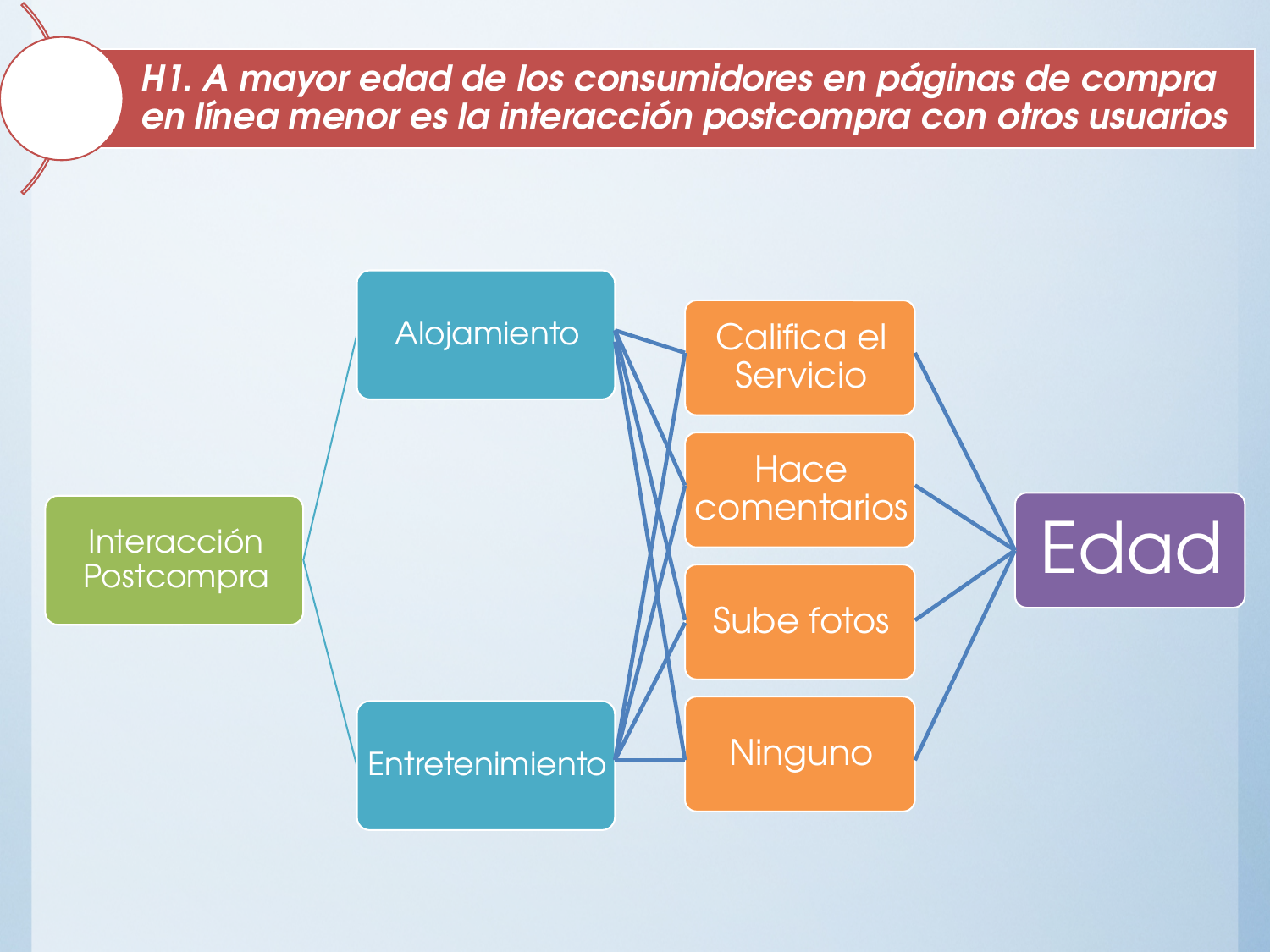

H1. A mayor edad de los consumidores en páginas de compra en línea menor es la interacción postcompra con otros usuarios
Edad
Califica el Servicio
Hace comentarios
Sube fotos
Ninguno
Interacción Postcompra

Alojamiento

Entretenimiento